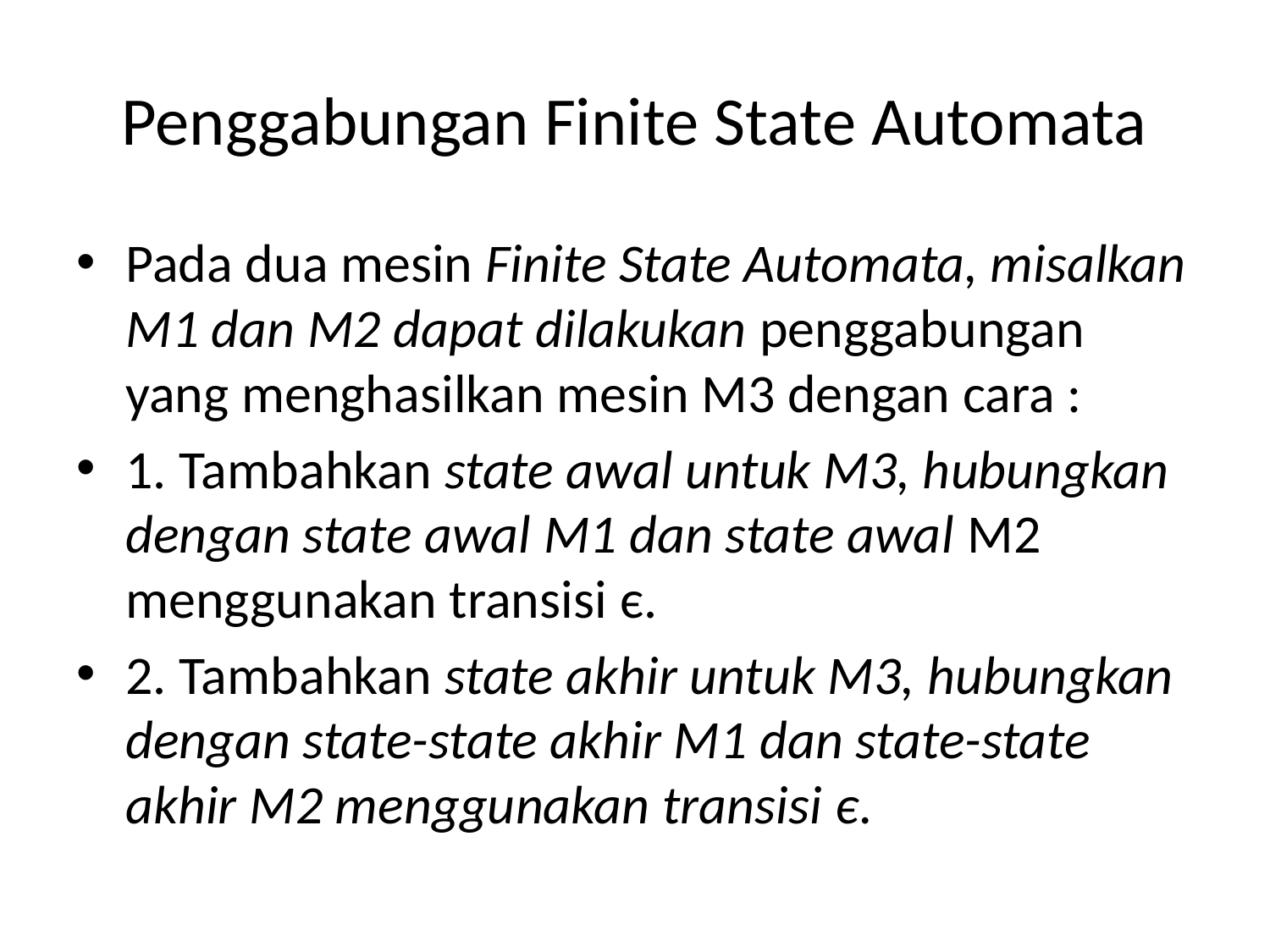

# Penggabungan Finite State Automata
Pada dua mesin Finite State Automata, misalkan M1 dan M2 dapat dilakukan penggabungan yang menghasilkan mesin M3 dengan cara :
1. Tambahkan state awal untuk M3, hubungkan dengan state awal M1 dan state awal M2 menggunakan transisi є.
2. Tambahkan state akhir untuk M3, hubungkan dengan state-state akhir M1 dan state-state akhir M2 menggunakan transisi є.